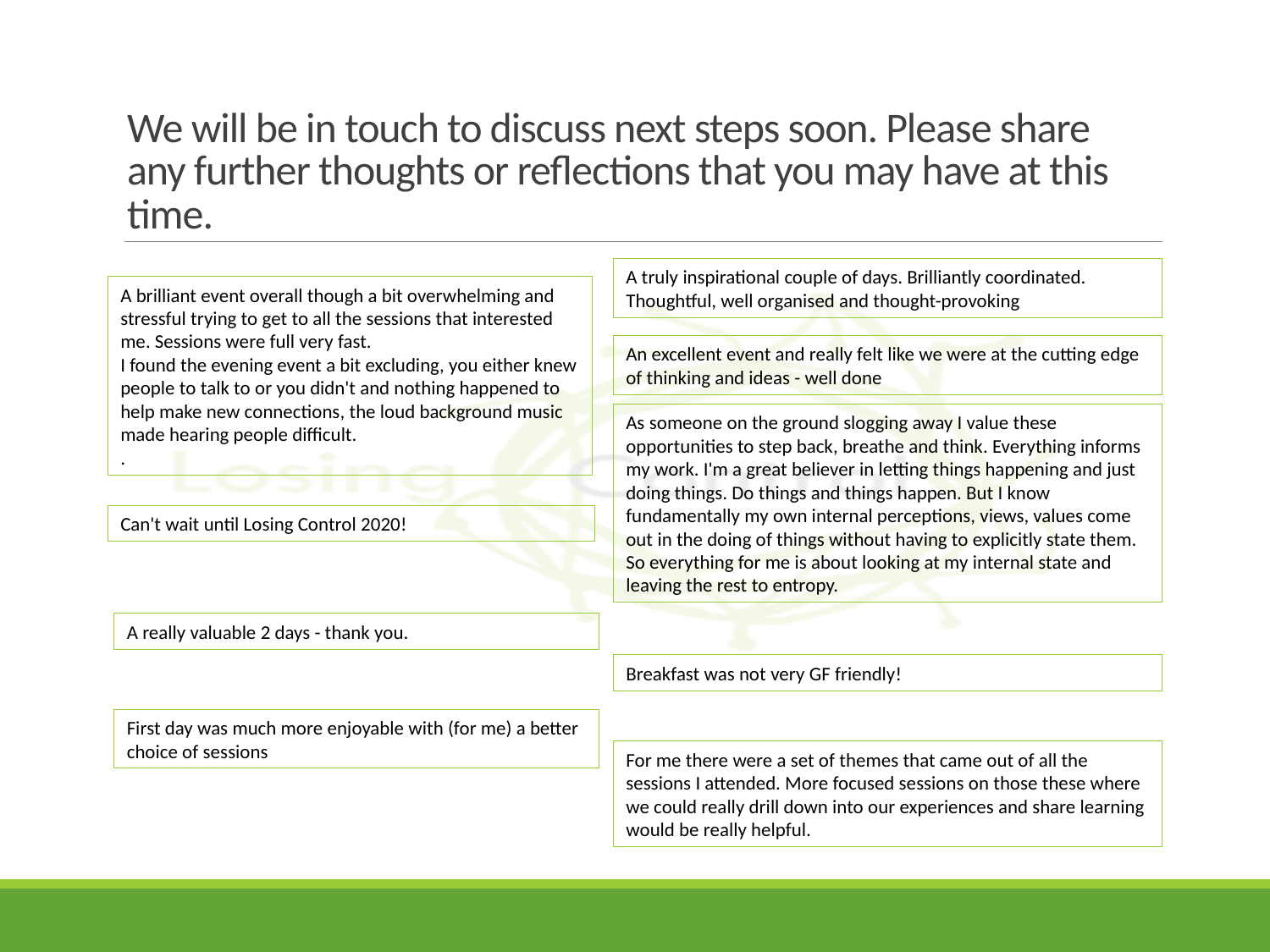

# We will be in touch to discuss next steps soon. Please share any further thoughts or reflections that you may have at this time.
A truly inspirational couple of days. Brilliantly coordinated. Thoughtful, well organised and thought-provoking
A brilliant event overall though a bit overwhelming and stressful trying to get to all the sessions that interested me. Sessions were full very fast.
I found the evening event a bit excluding, you either knew people to talk to or you didn't and nothing happened to help make new connections, the loud background music made hearing people difficult.
.
An excellent event and really felt like we were at the cutting edge of thinking and ideas - well done
As someone on the ground slogging away I value these opportunities to step back, breathe and think. Everything informs my work. I'm a great believer in letting things happening and just doing things. Do things and things happen. But I know fundamentally my own internal perceptions, views, values come out in the doing of things without having to explicitly state them. So everything for me is about looking at my internal state and leaving the rest to entropy.
Can't wait until Losing Control 2020!
A really valuable 2 days - thank you.
Breakfast was not very GF friendly!
First day was much more enjoyable with (for me) a better choice of sessions
For me there were a set of themes that came out of all the sessions I attended. More focused sessions on those these where we could really drill down into our experiences and share learning would be really helpful.